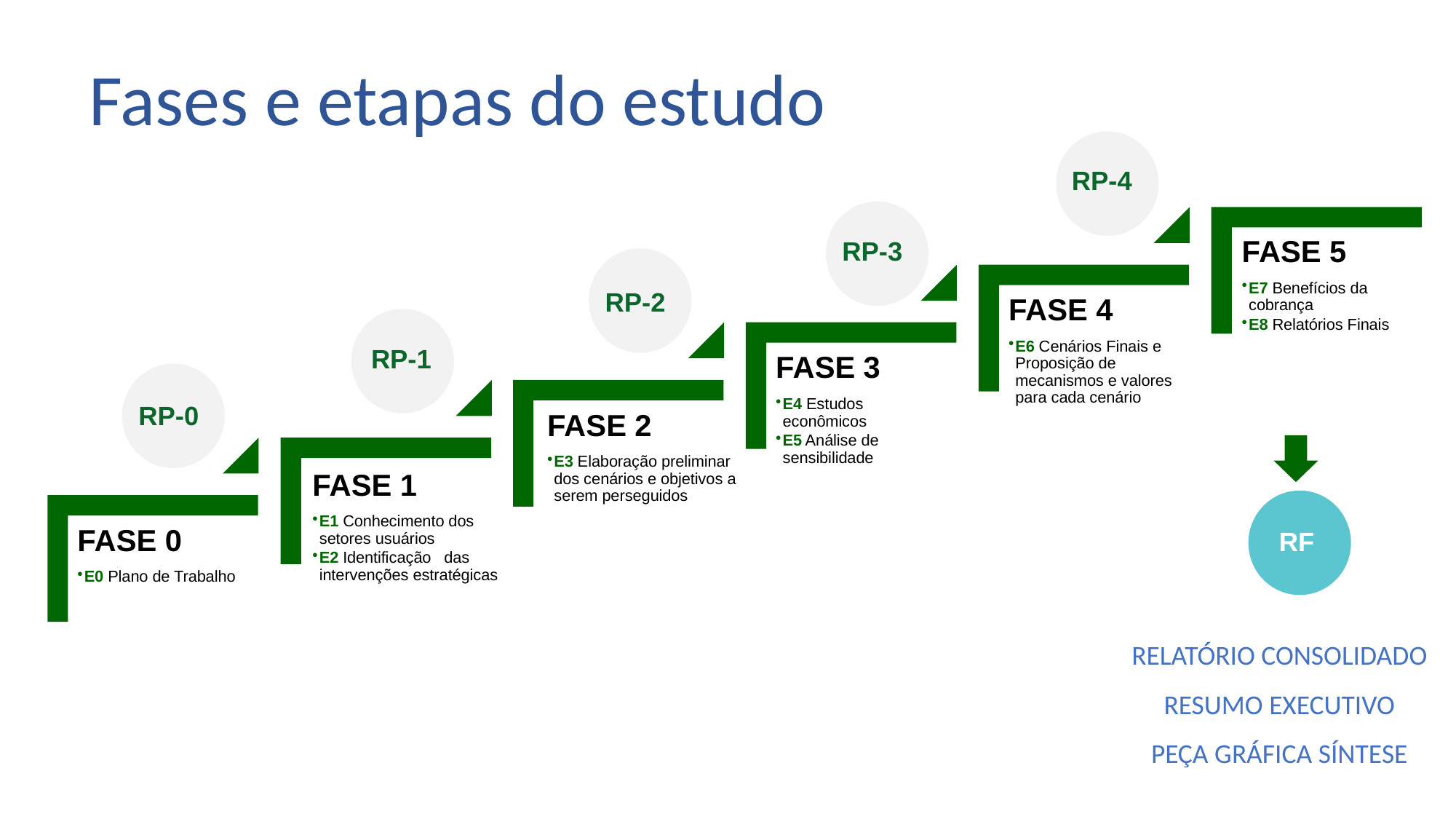

Fases e etapas do estudo
FASE 0
E0 Plano de Trabalho
FASE 1
E1 Conhecimento dos setores usuários
E2 Identificação   das intervenções estratégicas
FASE 2
E3 Elaboração preliminar dos cenários e objetivos a serem perseguidos
FASE 3
E4 Estudos econômicos
E5 Análise de sensibilidade
FASE 4
E6 Cenários Finais e Proposição de mecanismos e valores para cada cenário
FASE 5
E7 Benefícios da cobrança
E8 Relatórios Finais

RP-4

RP-3

RP-2

RP-1

RP-0

RF
RELATÓRIO CONSOLIDADO
RESUMO EXECUTIVO
PEÇA GRÁFICA SÍNTESE